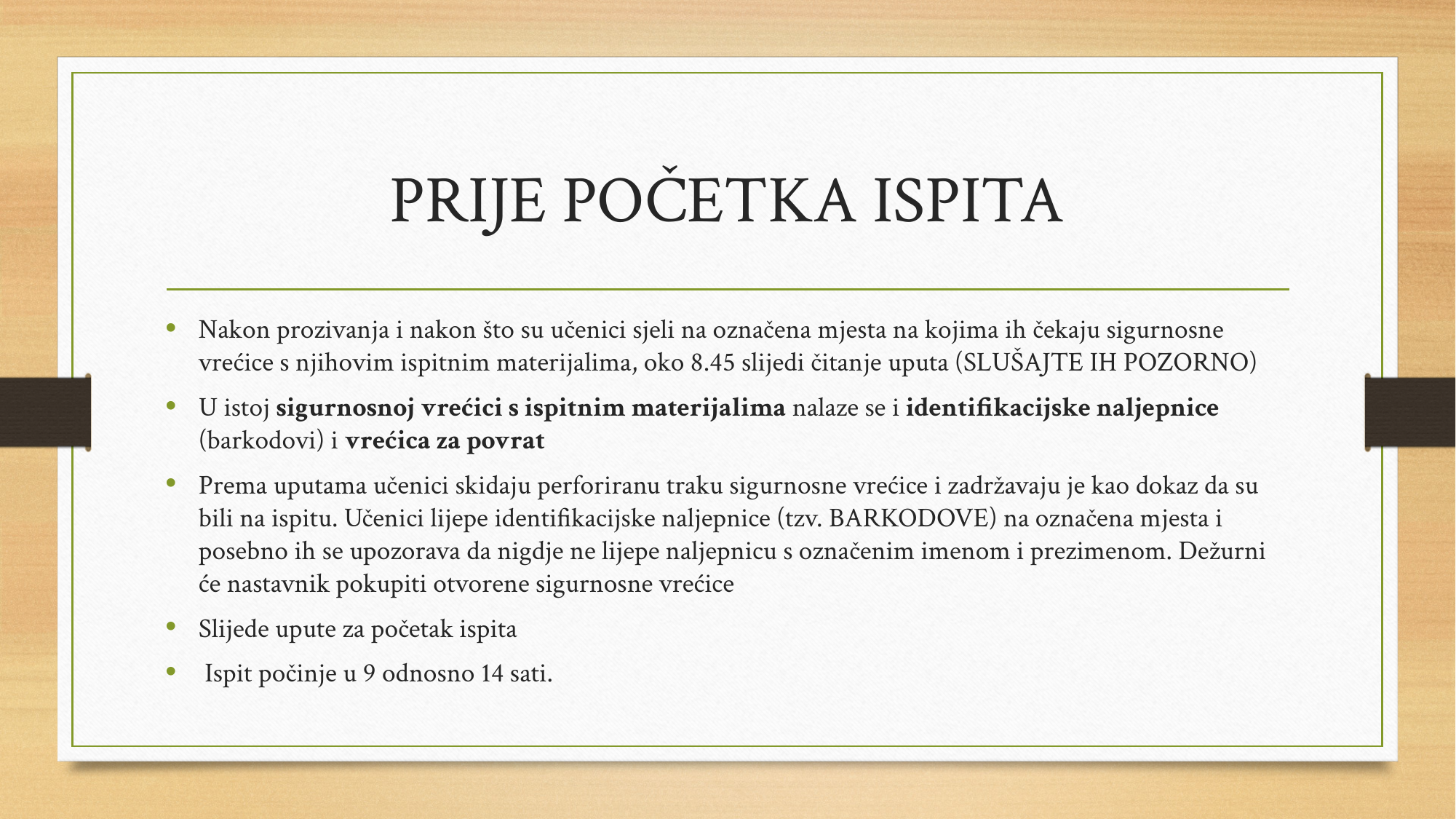

# PRIJE POČETKA ISPITA
Nakon prozivanja i nakon što su učenici sjeli na označena mjesta na kojima ih čekaju sigurnosne vrećice s njihovim ispitnim materijalima, oko 8.45 slijedi čitanje uputa (SLUŠAJTE IH POZORNO)
U istoj sigurnosnoj vrećici s ispitnim materijalima nalaze se i identifikacijske naljepnice (barkodovi) i vrećica za povrat
Prema uputama učenici skidaju perforiranu traku sigurnosne vrećice i zadržavaju je kao dokaz da su bili na ispitu. Učenici lijepe identifikacijske naljepnice (tzv. BARKODOVE) na označena mjesta i posebno ih se upozorava da nigdje ne lijepe naljepnicu s označenim imenom i prezimenom. Dežurni će nastavnik pokupiti otvorene sigurnosne vrećice
Slijede upute za početak ispita
 Ispit počinje u 9 odnosno 14 sati.